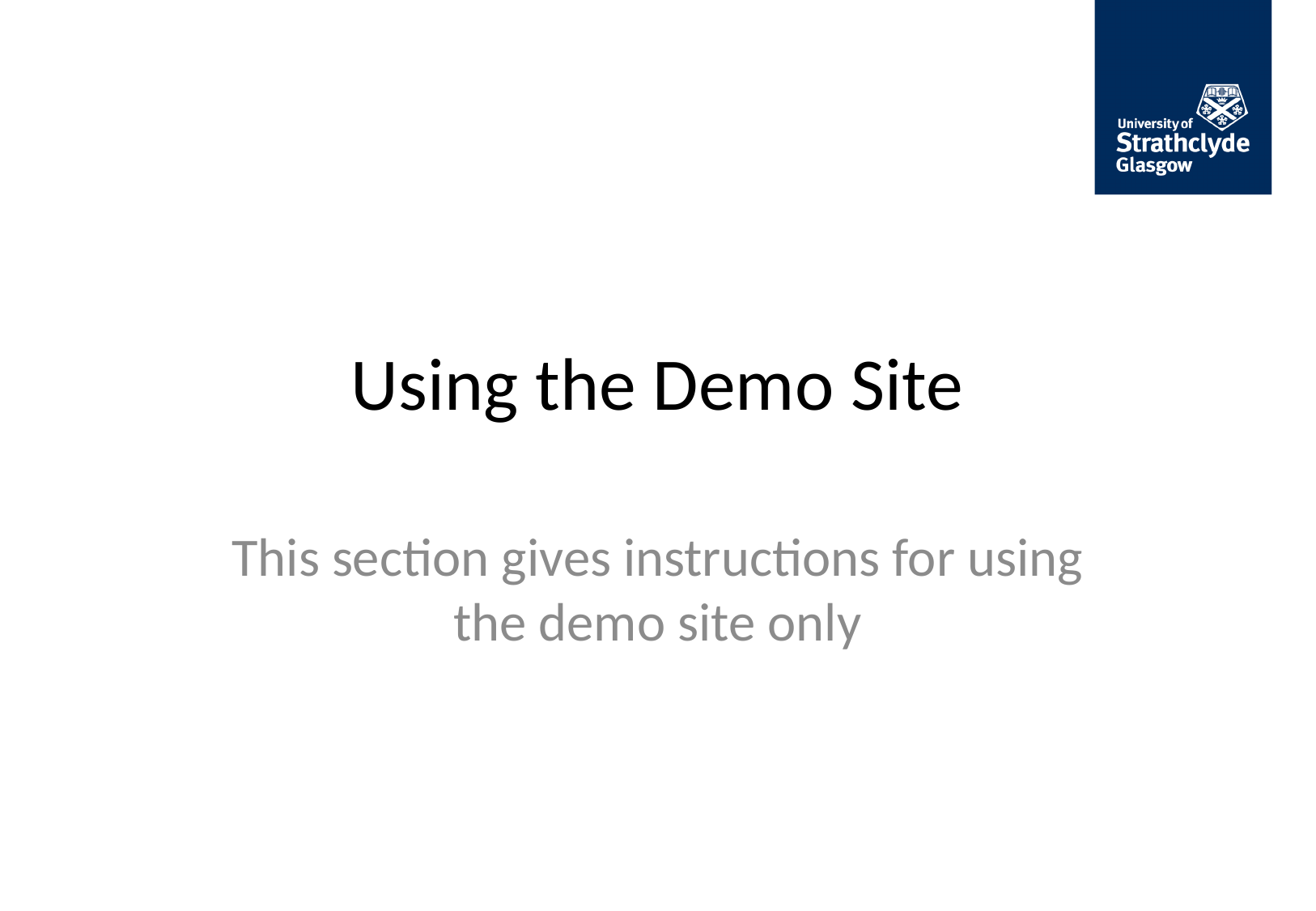

# Using the Demo Site
This section gives instructions for using the demo site only